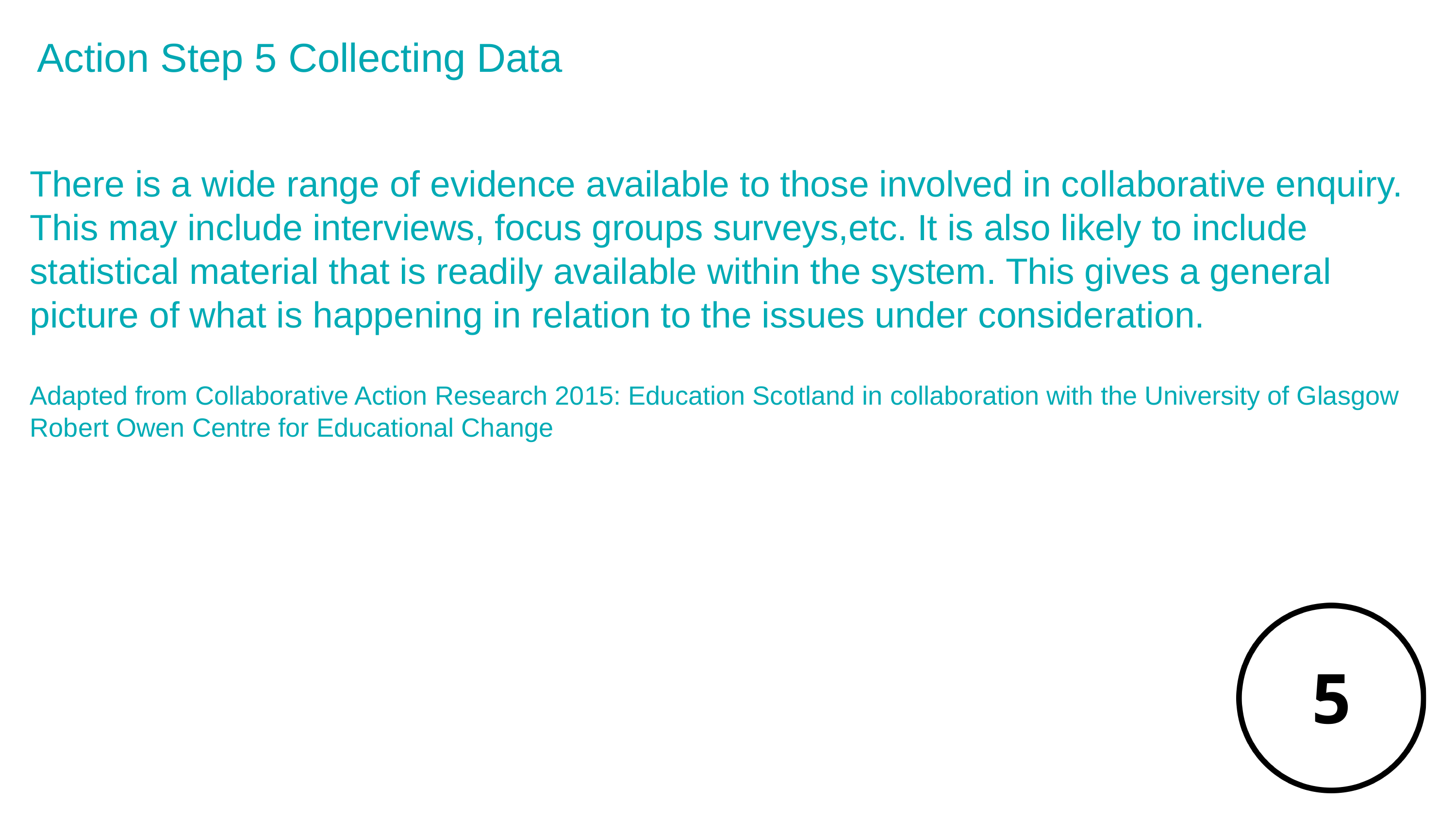

Action Step 5 Collecting Data
There is a wide range of evidence available to those involved in collaborative enquiry. This may include interviews, focus groups surveys,etc. It is also likely to include statistical material that is readily available within the system. This gives a general picture of what is happening in relation to the issues under consideration.

Adapted from Collaborative Action Research 2015: Education Scotland in collaboration with the University of Glasgow Robert Owen Centre for Educational Change